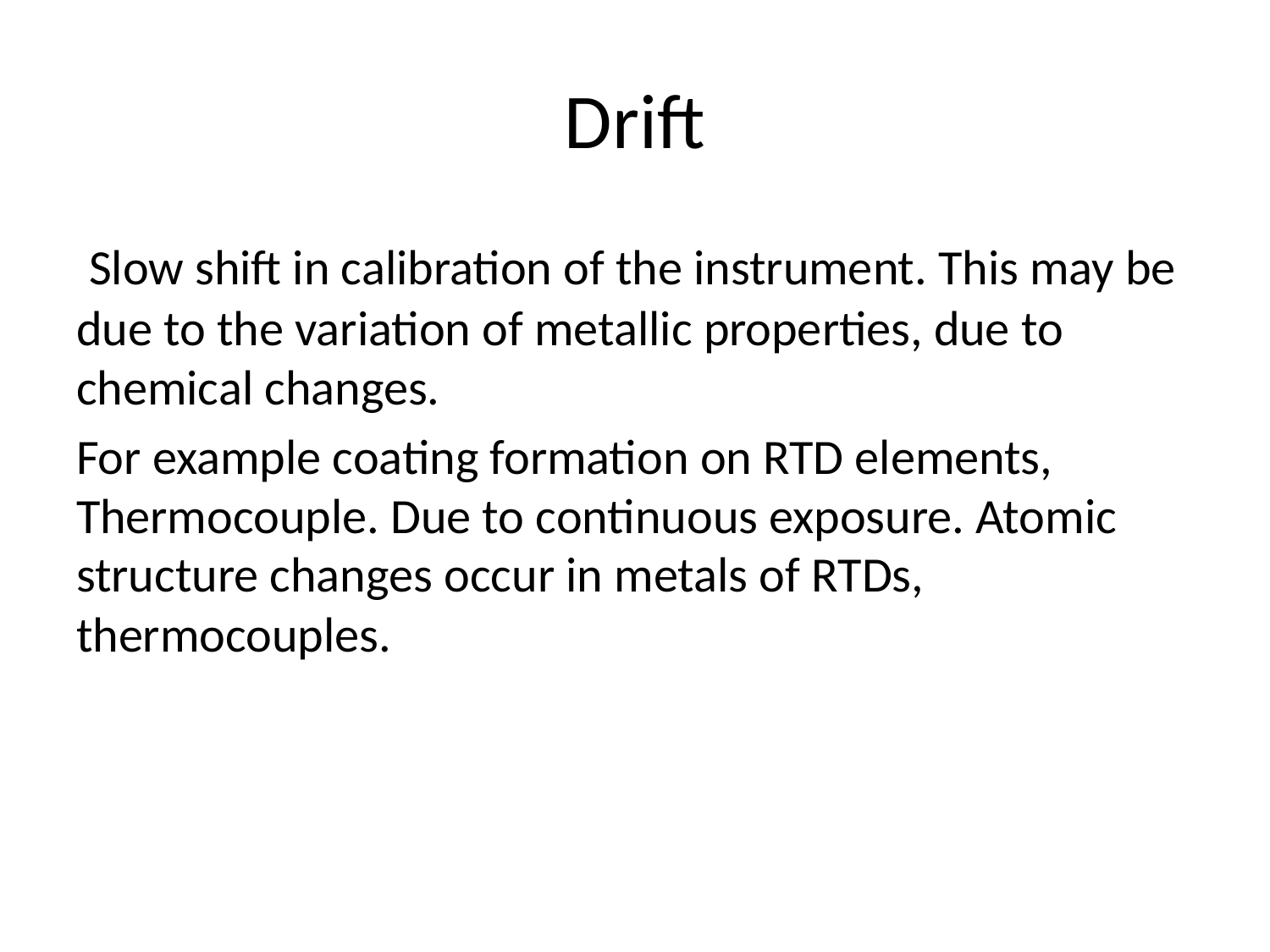

# Drift
 Slow shift in calibration of the instrument. This may be due to the variation of metallic properties, due to chemical changes.
For example coating formation on RTD elements, Thermocouple. Due to continuous exposure. Atomic structure changes occur in metals of RTDs, thermocouples.